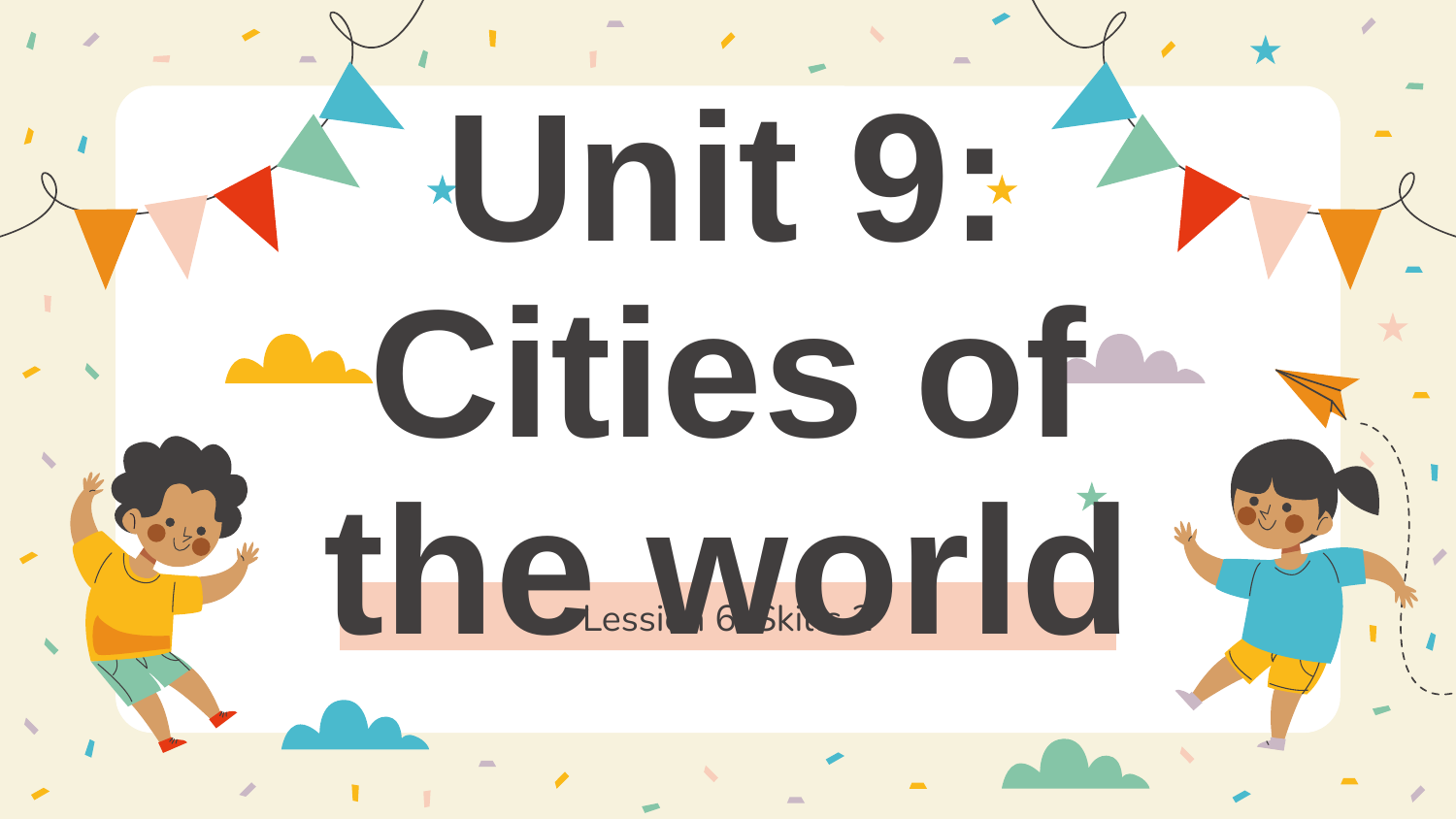

# Unit 9: Cities of the world

Lession 6: Skills 2